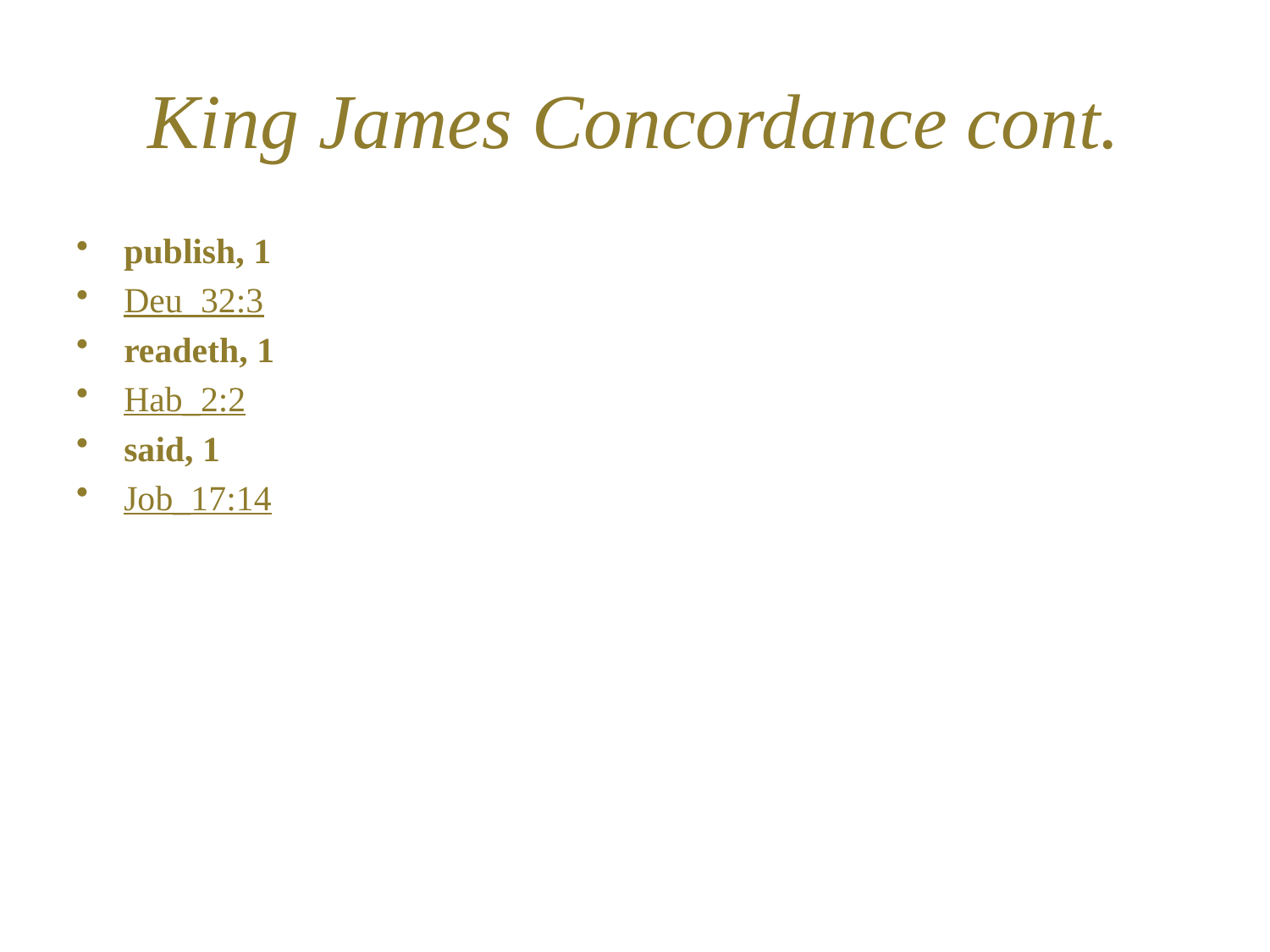

# King James Concordance cont.
publish, 1
Deu_32:3
readeth, 1
Hab_2:2
said, 1
Job_17:14